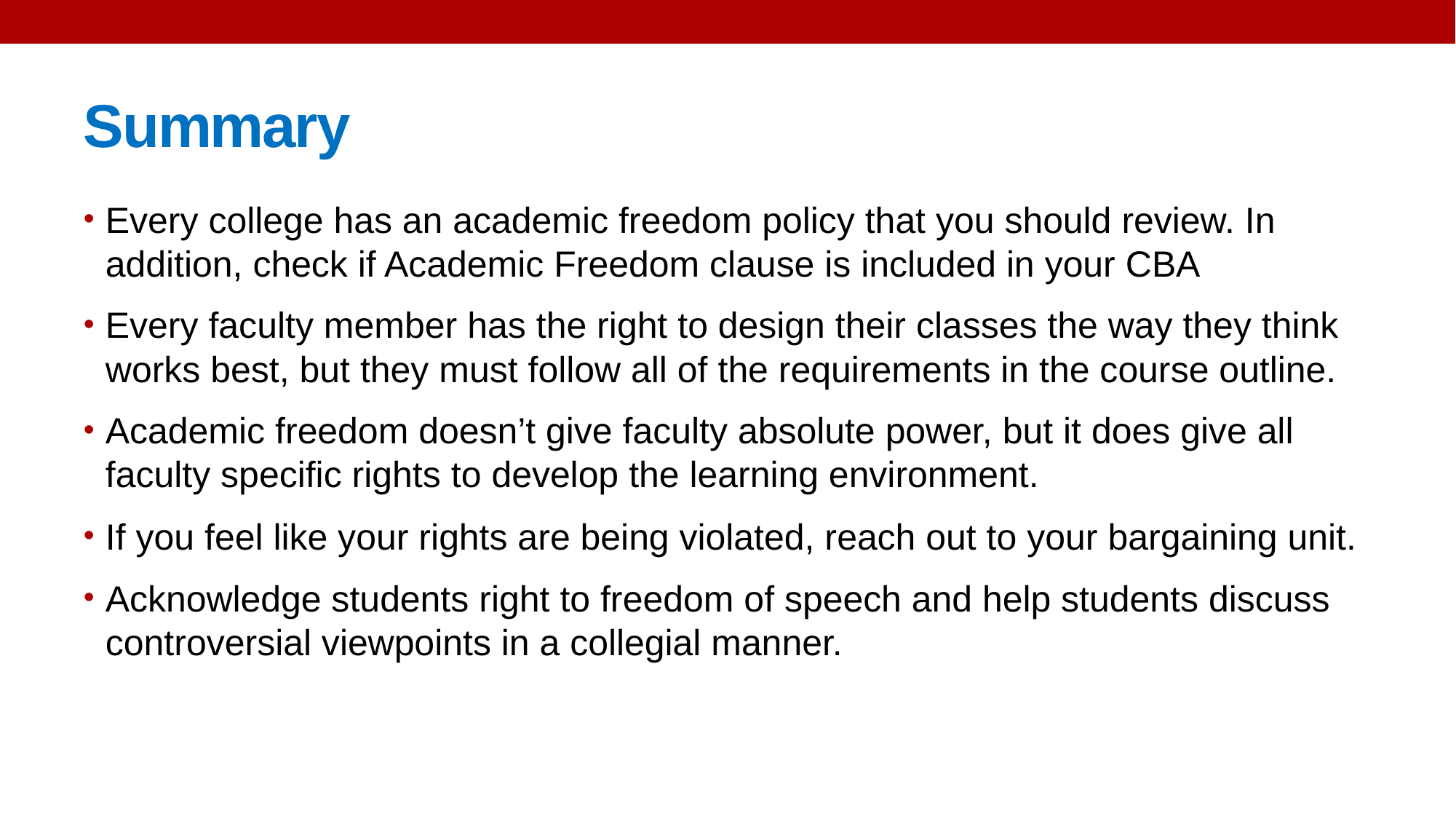

# Summary
Every college has an academic freedom policy that you should review. In addition, check if Academic Freedom clause is included in your CBA
Every faculty member has the right to design their classes the way they think works best, but they must follow all of the requirements in the course outline.
Academic freedom doesn’t give faculty absolute power, but it does give all faculty specific rights to develop the learning environment.
If you feel like your rights are being violated, reach out to your bargaining unit.
Acknowledge students right to freedom of speech and help students discuss controversial viewpoints in a collegial manner.